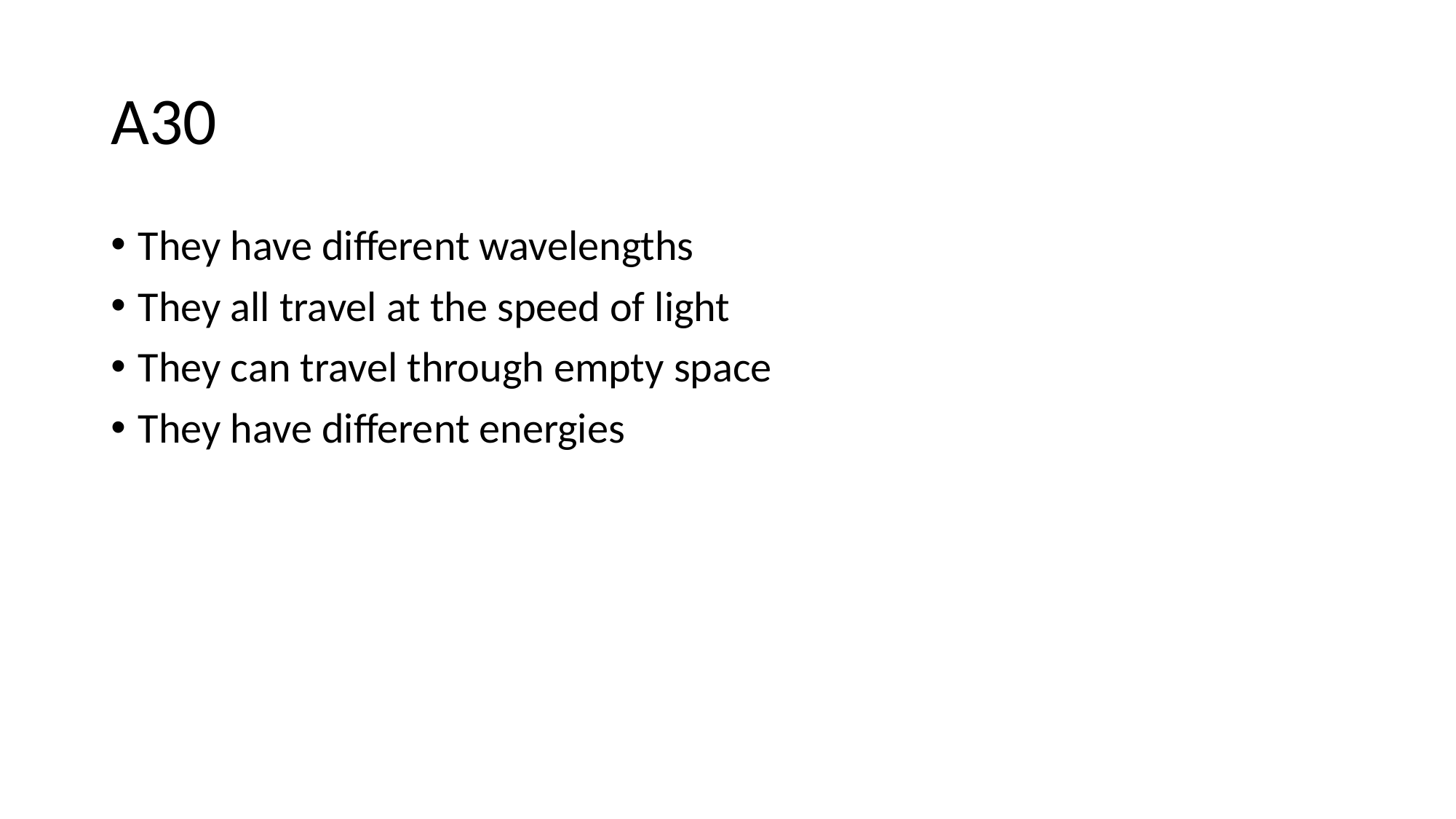

# A30
They have different wavelengths
They all travel at the speed of light
They can travel through empty space
They have different energies